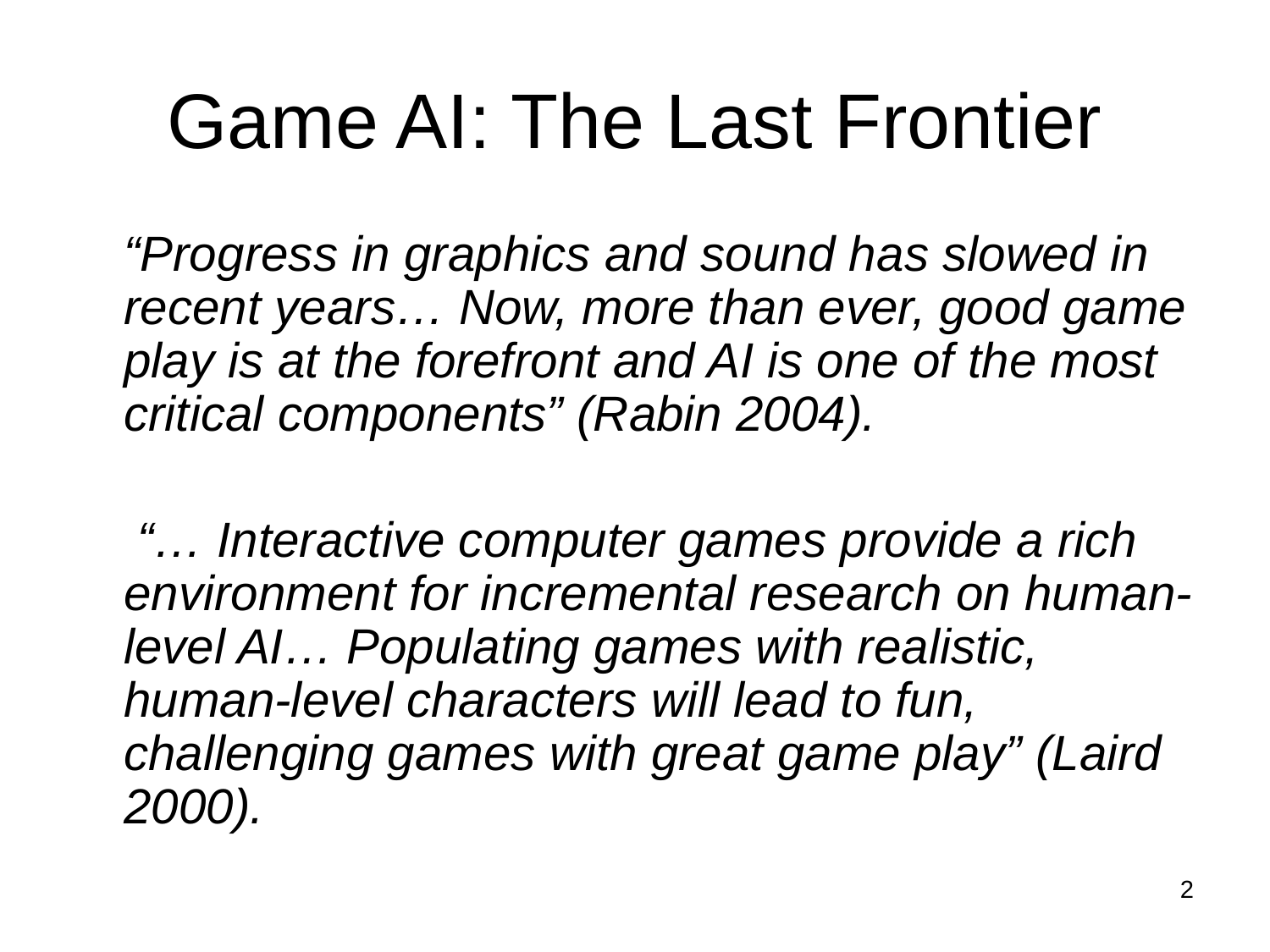

# Game AI: The Last Frontier
	“Progress in graphics and sound has slowed in recent years… Now, more than ever, good game play is at the forefront and AI is one of the most critical components” (Rabin 2004).

	 “… Interactive computer games provide a rich environment for incremental research on human-level AI… Populating games with realistic, human-level characters will lead to fun, challenging games with great game play” (Laird 2000).
2